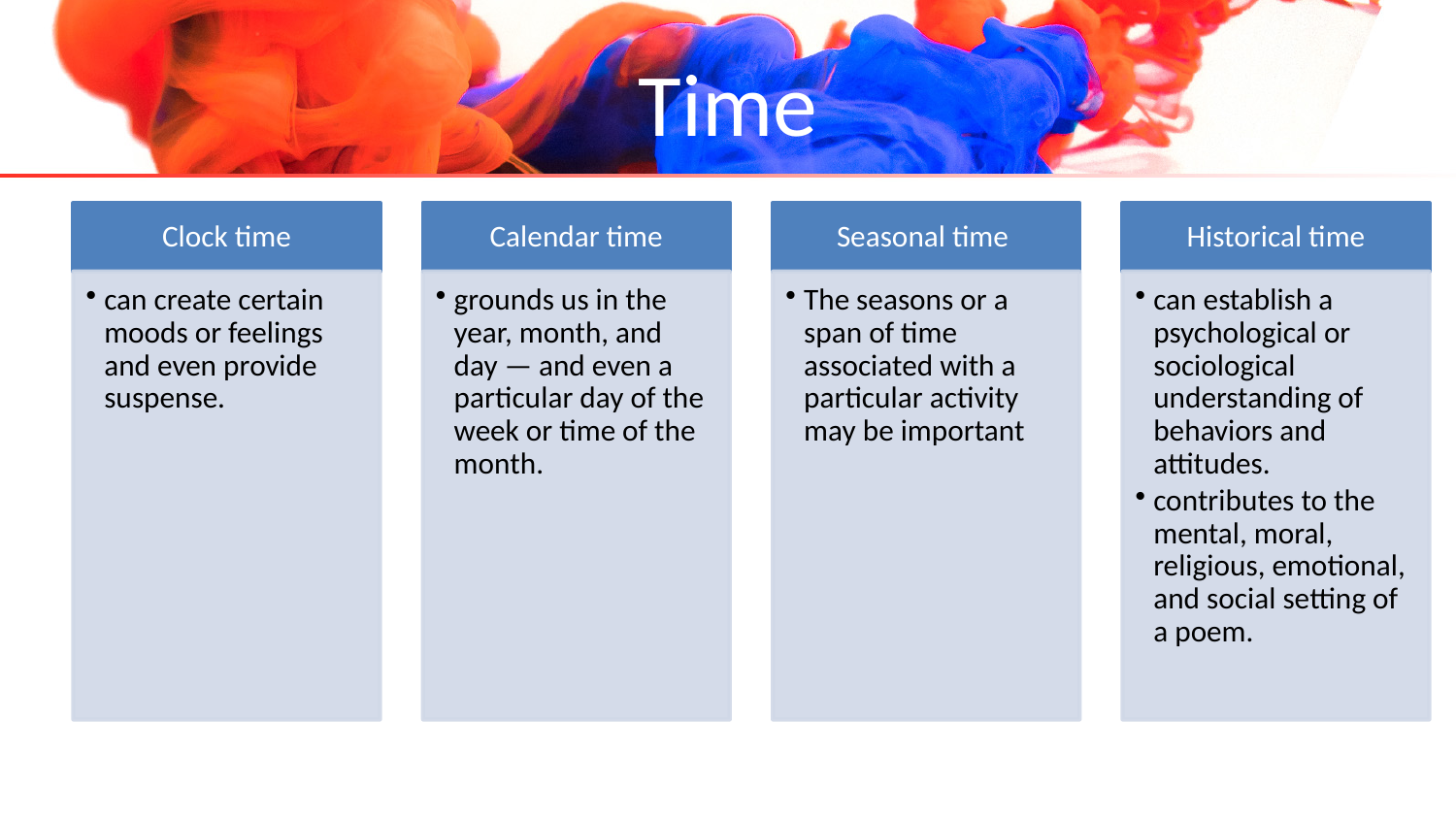

# Time
Clock time
can create certain moods or feelings and even provide suspense.
Calendar time
grounds us in the year, month, and day — and even a particular day of the week or time of the month.
Seasonal time
The seasons or a span of time associated with a particular activity may be important
Historical time
can establish a psychological or sociological understanding of behaviors and attitudes.
contributes to the mental, moral, religious, emotional, and social setting of a poem.